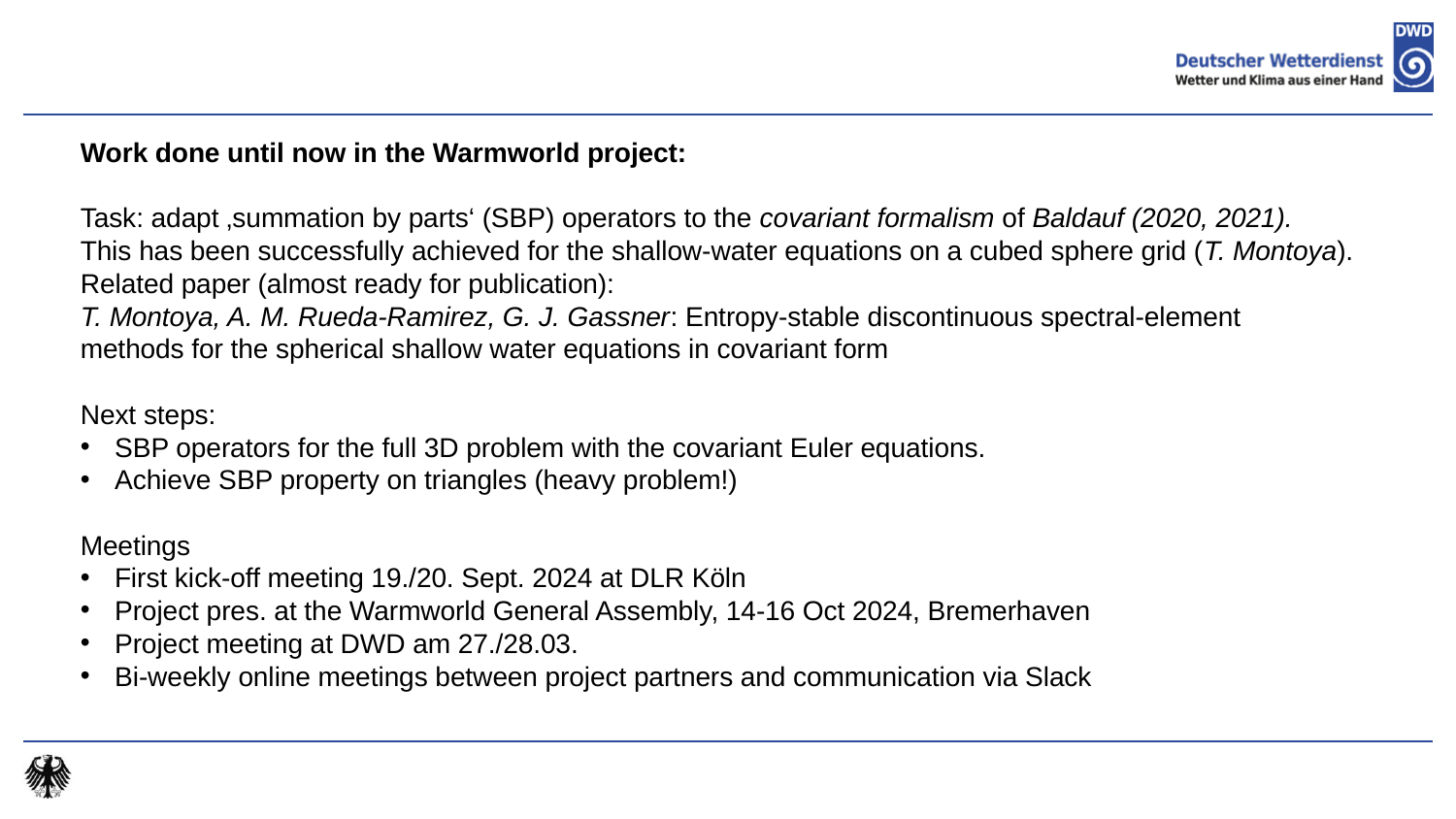

Work done until now in the Warmworld project:

Task: adapt ‚summation by parts‘ (SBP) operators to the covariant formalism of Baldauf (2020, 2021).
This has been successfully achieved for the shallow-water equations on a cubed sphere grid (T. Montoya).
Related paper (almost ready for publication):
T. Montoya, A. M. Rueda-Ramirez, G. J. Gassner: Entropy-stable discontinuous spectral-element
methods for the spherical shallow water equations in covariant form
Next steps:
SBP operators for the full 3D problem with the covariant Euler equations.
Achieve SBP property on triangles (heavy problem!)

Meetings
First kick-off meeting 19./20. Sept. 2024 at DLR Köln
Project pres. at the Warmworld General Assembly, 14-16 Oct 2024, Bremerhaven
Project meeting at DWD am 27./28.03.
Bi-weekly online meetings between project partners and communication via Slack